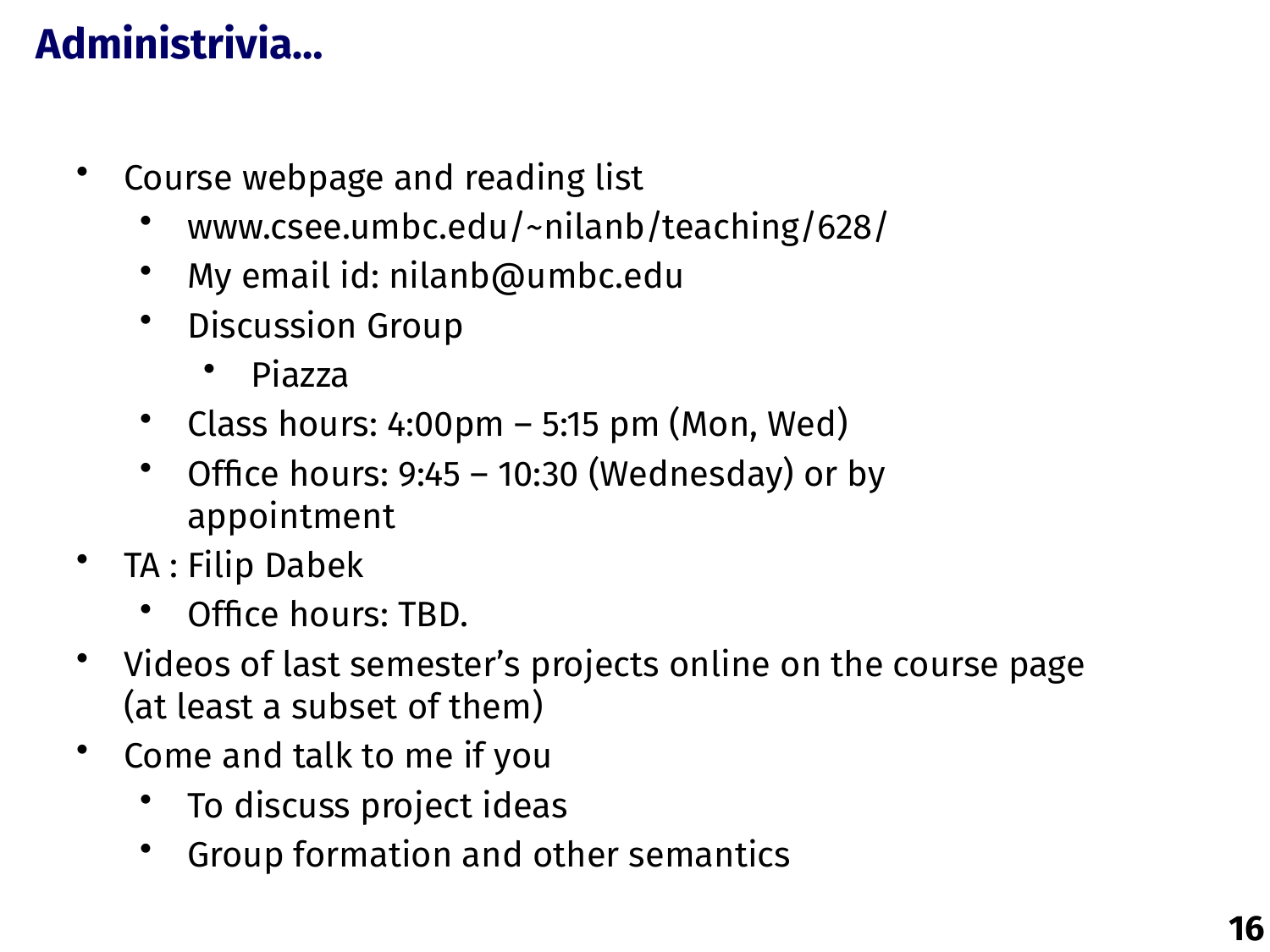

# Administrivia…
Course webpage and reading list
www.csee.umbc.edu/~nilanb/teaching/628/
My email id: nilanb@umbc.edu
Discussion Group
Piazza
Class hours: 4:00pm – 5:15 pm (Mon, Wed)
Office hours: 9:45 – 10:30 (Wednesday) or by appointment
TA : Filip Dabek
Office hours: TBD.
Videos of last semester’s projects online on the course page (at least a subset of them)
Come and talk to me if you
To discuss project ideas
Group formation and other semantics
16